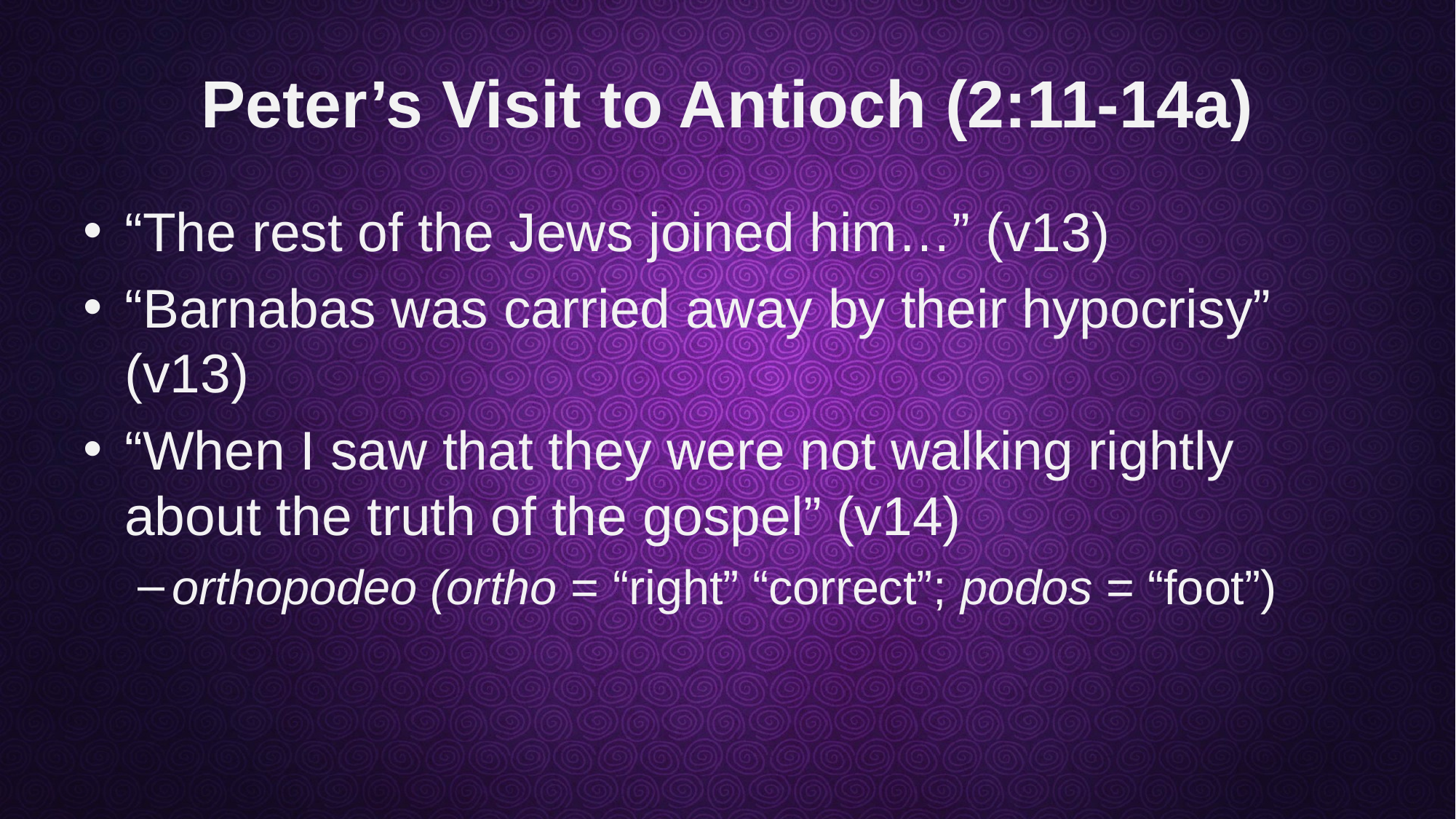

# Peter’s Visit to Antioch (2:11-14a)
“The rest of the Jews joined him…” (v13)
“Barnabas was carried away by their hypocrisy” (v13)
“When I saw that they were not walking rightly about the truth of the gospel” (v14)
orthopodeo (ortho = “right” “correct”; podos = “foot”)